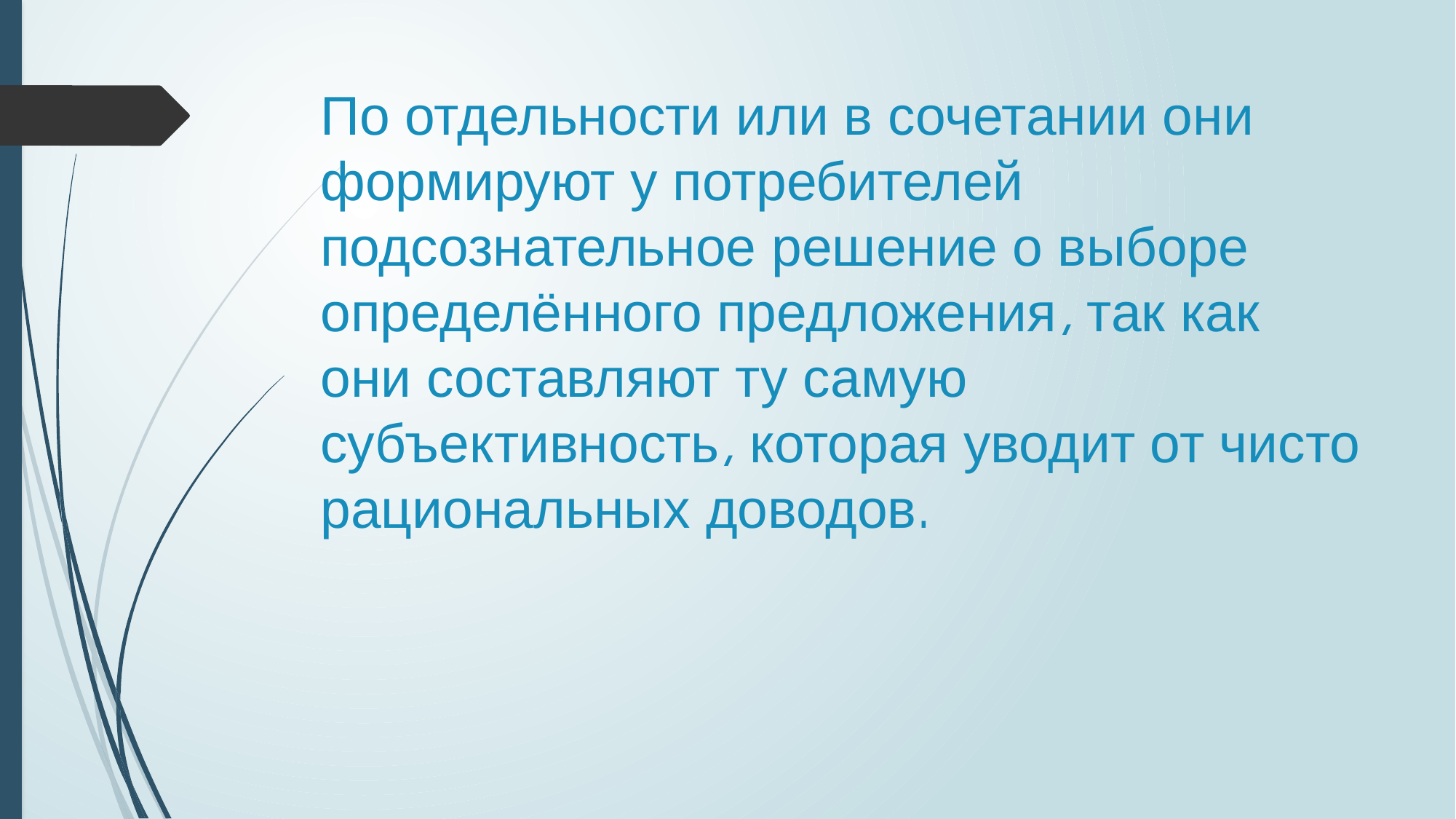

# По отдельности или в сочетании они формируют у потребителей подсознательное решение о выборе определённого предложения, так как они составляют ту самую субъективность, которая уводит от чисто рациональных доводов.